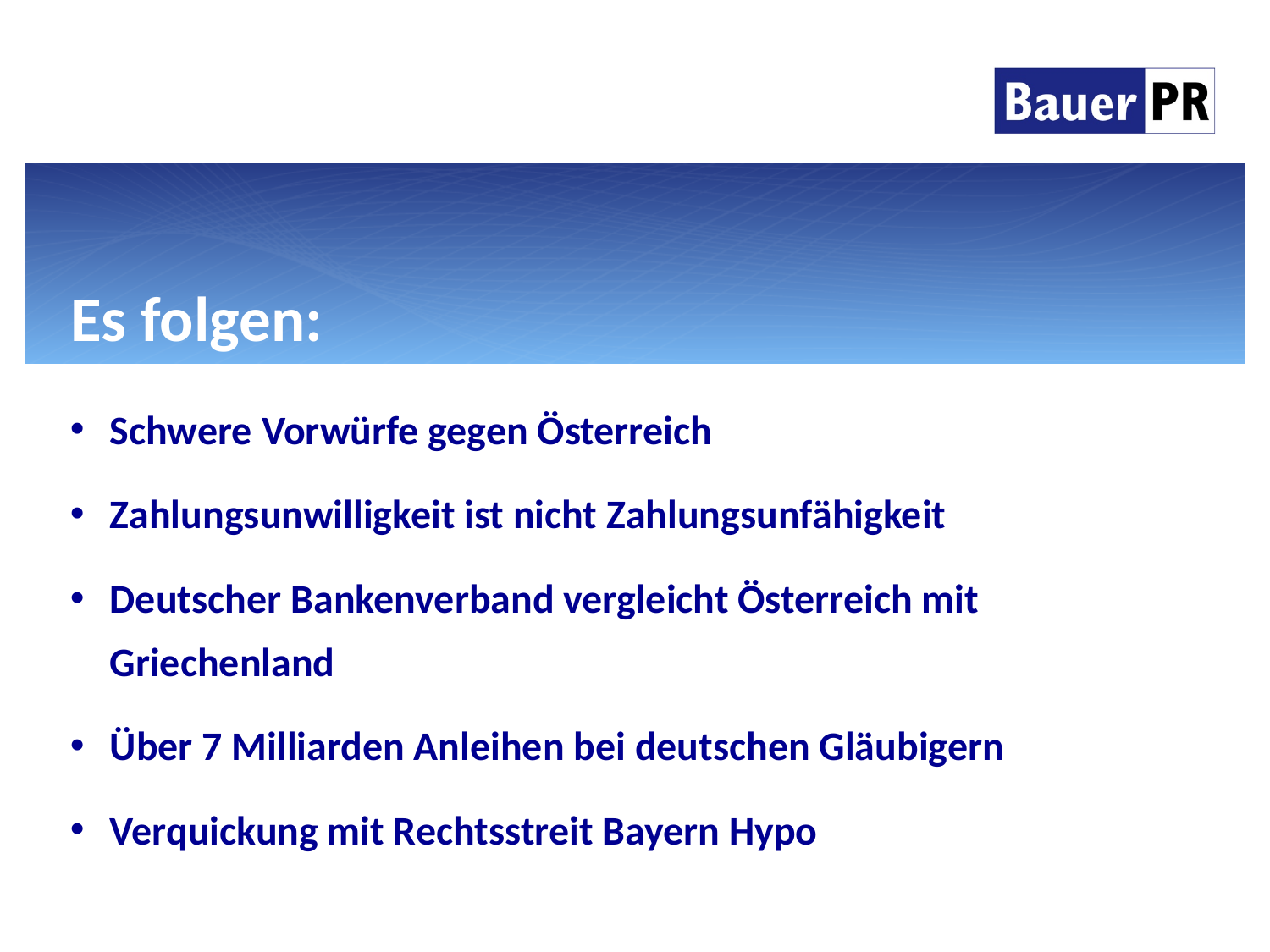

# Es folgen:
Schwere Vorwürfe gegen Österreich
Zahlungsunwilligkeit ist nicht Zahlungsunfähigkeit
Deutscher Bankenverband vergleicht Österreich mit Griechenland
Über 7 Milliarden Anleihen bei deutschen Gläubigern
Verquickung mit Rechtsstreit Bayern Hypo